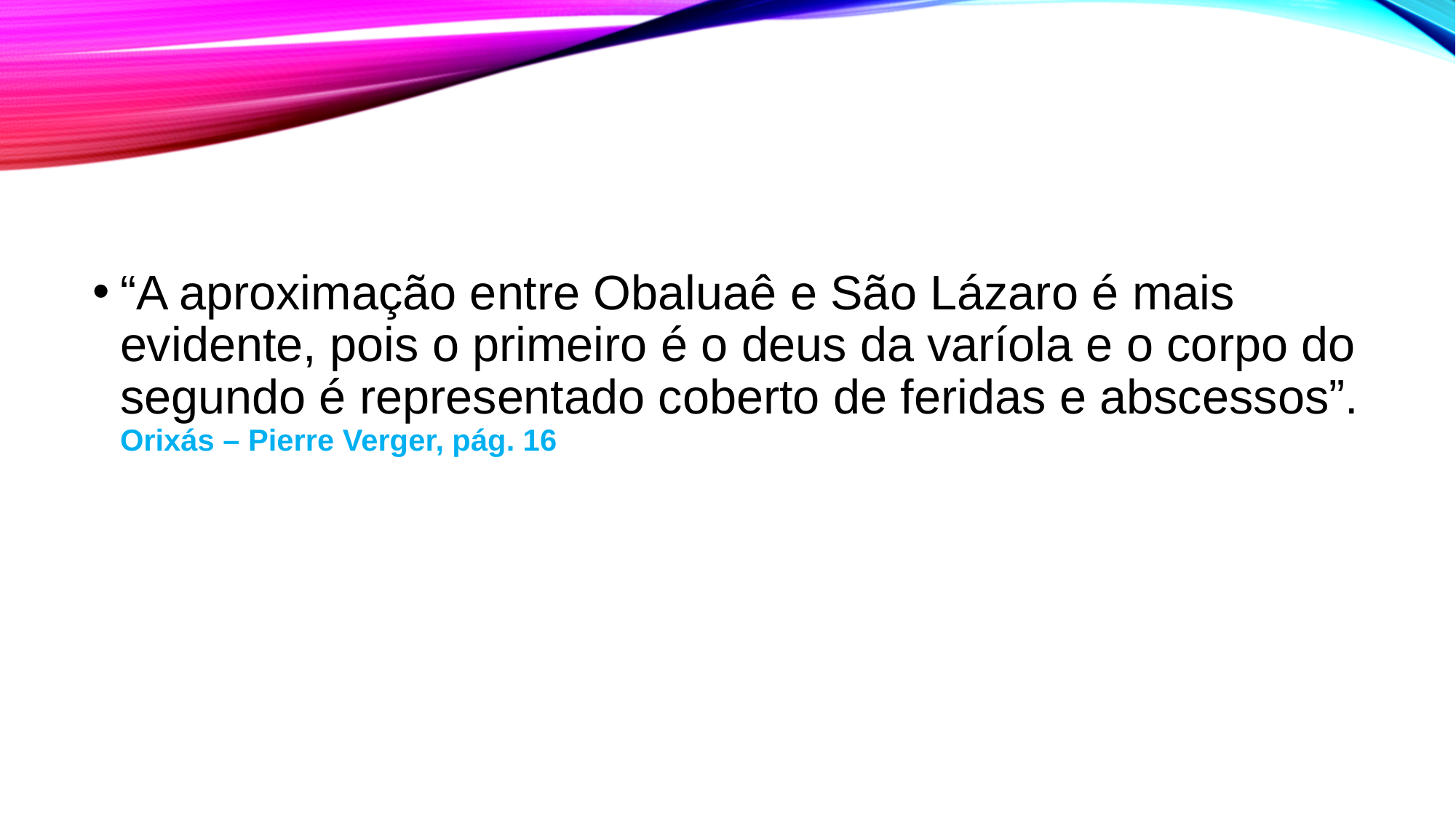

“A aproximação entre Obaluaê e São Lázaro é mais evidente, pois o primeiro é o deus da varíola e o corpo do segundo é representado coberto de feridas e abscessos”. Orixás – Pierre Verger, pág. 16